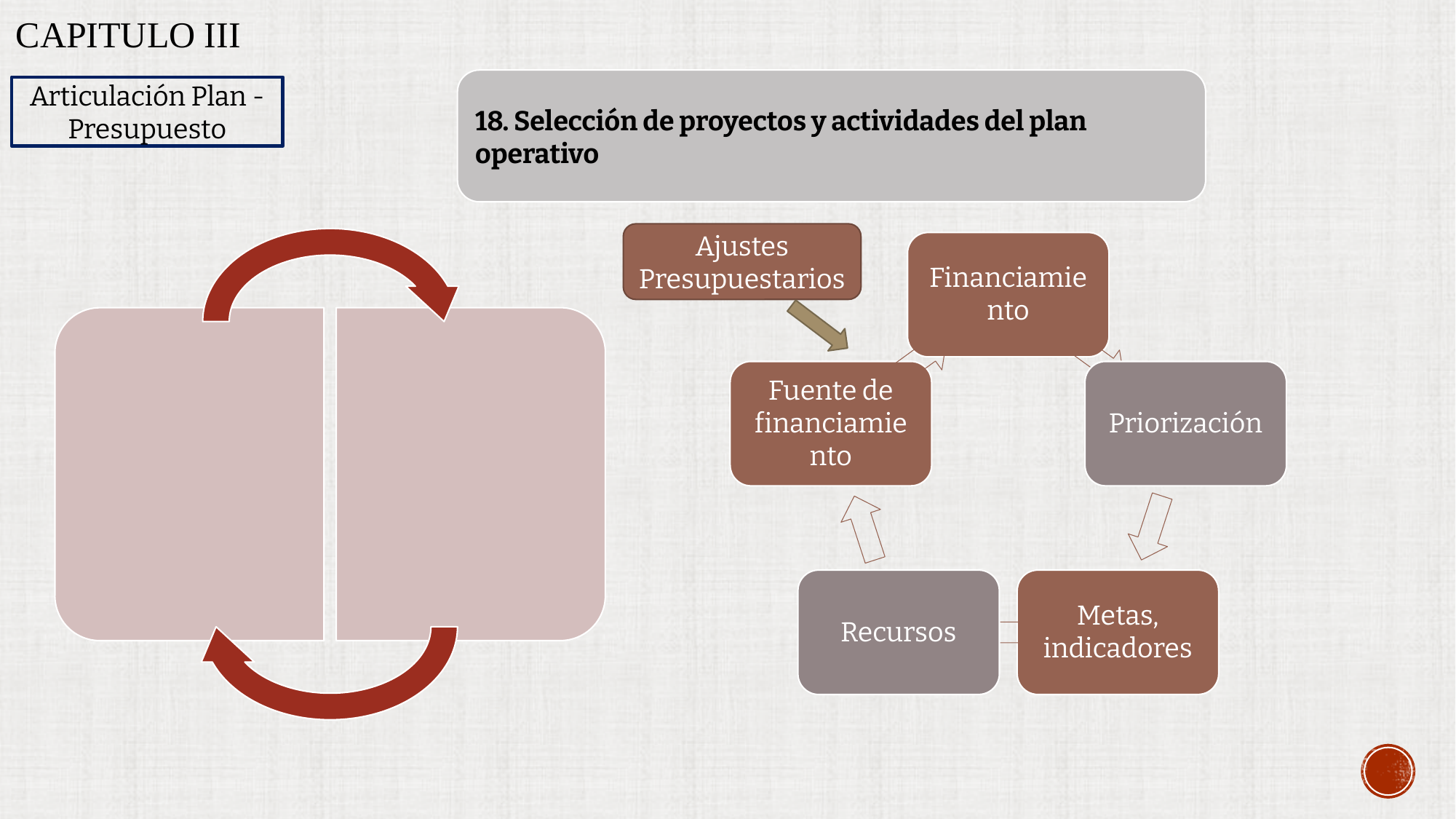

# Capitulo III
18. Selección de proyectos y actividades del plan operativo
Articulación Plan - Presupuesto

Planificación
Programación presupuestaria
Ajustes Presupuestarios
Financiamiento
Priorización
Metas, indicadores
Recursos
Fuente de financiamiento